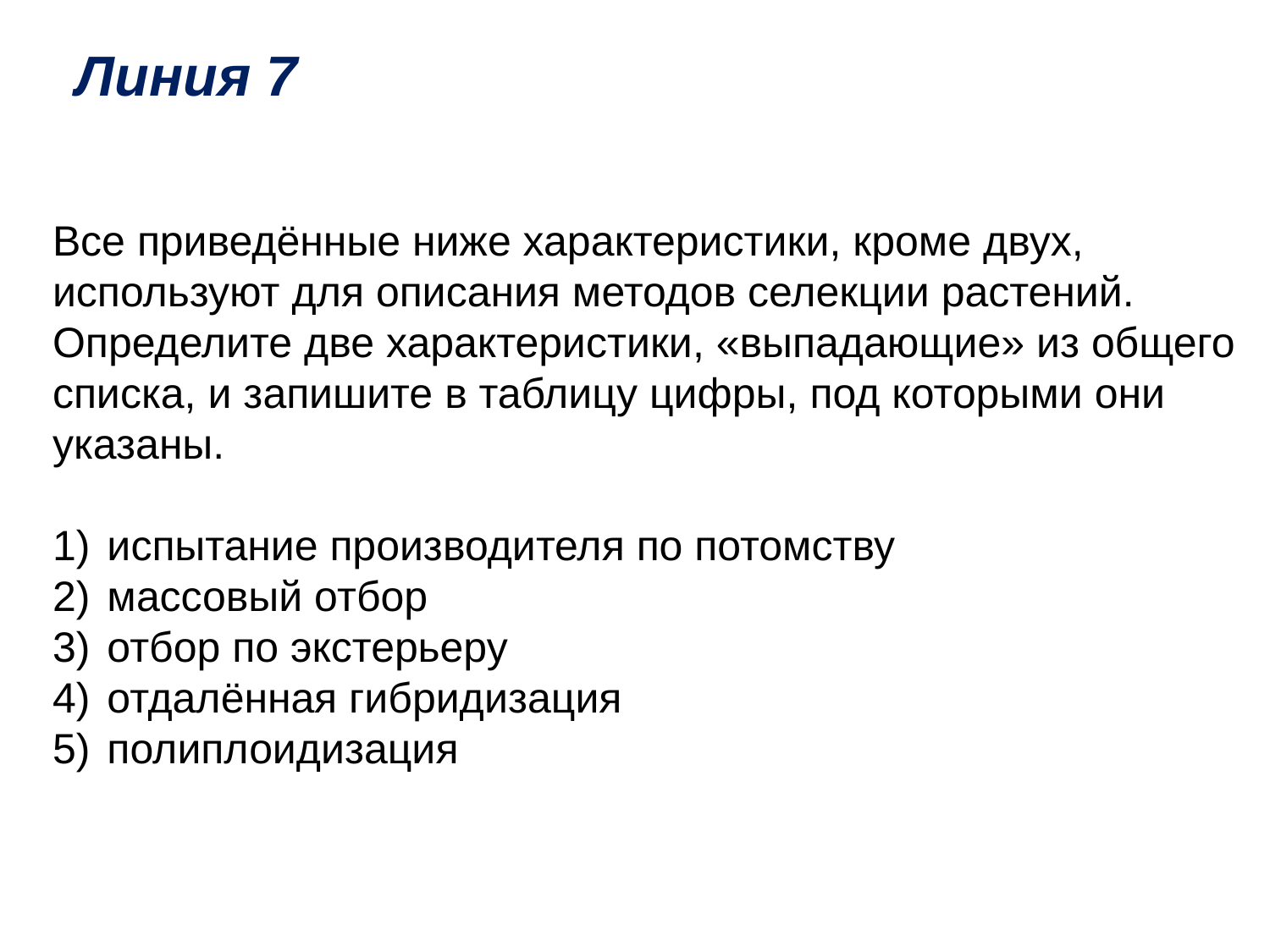

# Линия 7
Все приведённые ниже характеристики, кроме двух, используют для описания методов селекции растений. Определите две характеристики, «выпадающие» из общего списка, и запишите в таблицу цифры, под которыми они указаны.

1)  испытание производителя по потомству
2)  массовый отбор
3)  отбор по экстерьеру
4)  отдалённая гибридизация
5)  полиплоидизация